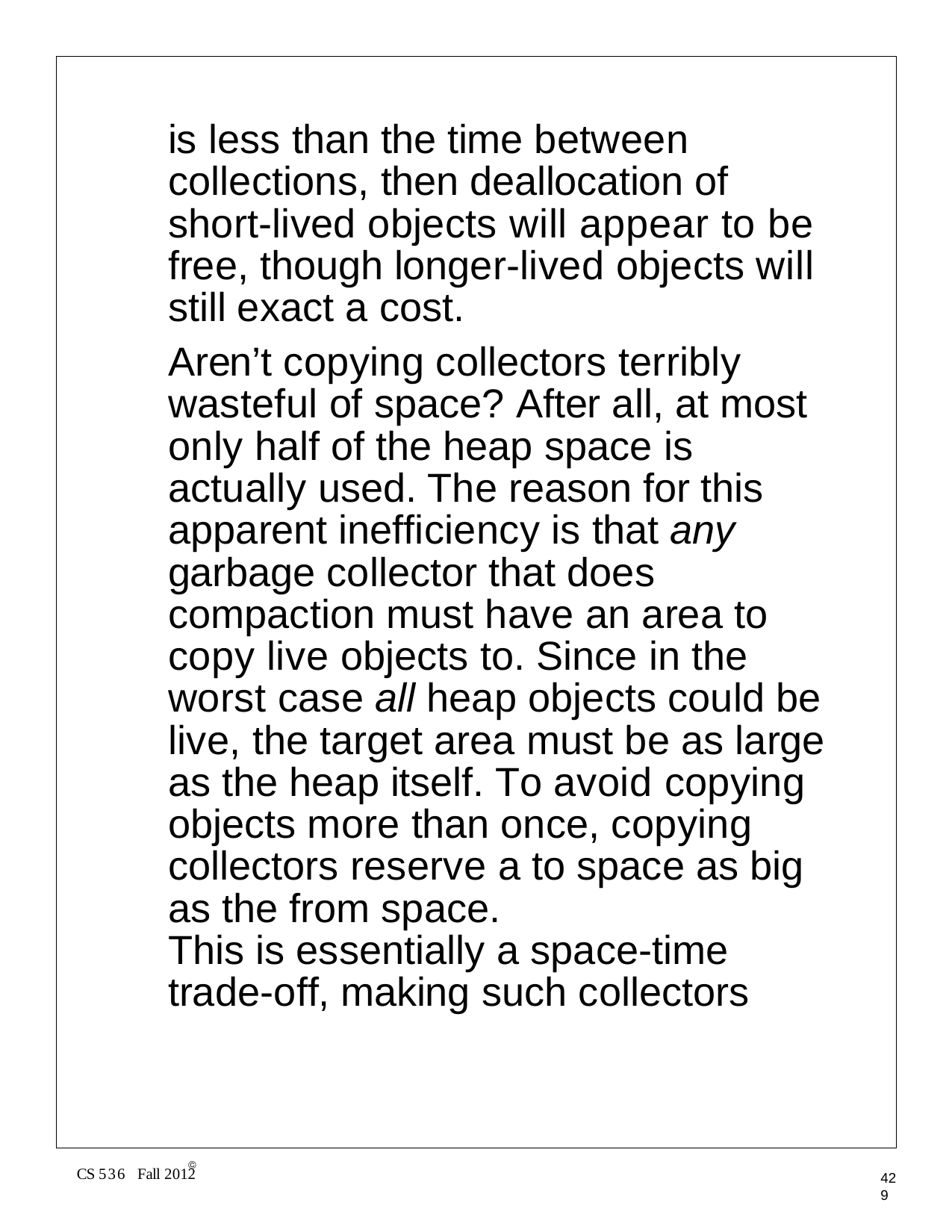

is less than the time between collections, then deallocation of short-lived objects will appear to be free, though longer-lived objects will still exact a cost.
Aren’t copying collectors terribly wasteful of space? After all, at most only half of the heap space is actually used. The reason for this apparent inefficiency is that any garbage collector that does compaction must have an area to copy live objects to. Since in the worst case all heap objects could be live, the target area must be as large as the heap itself. To avoid copying objects more than once, copying collectors reserve a to space as big as the from space.
This is essentially a space-time trade-off, making such collectors
©
CS 536  Fall 2012
429